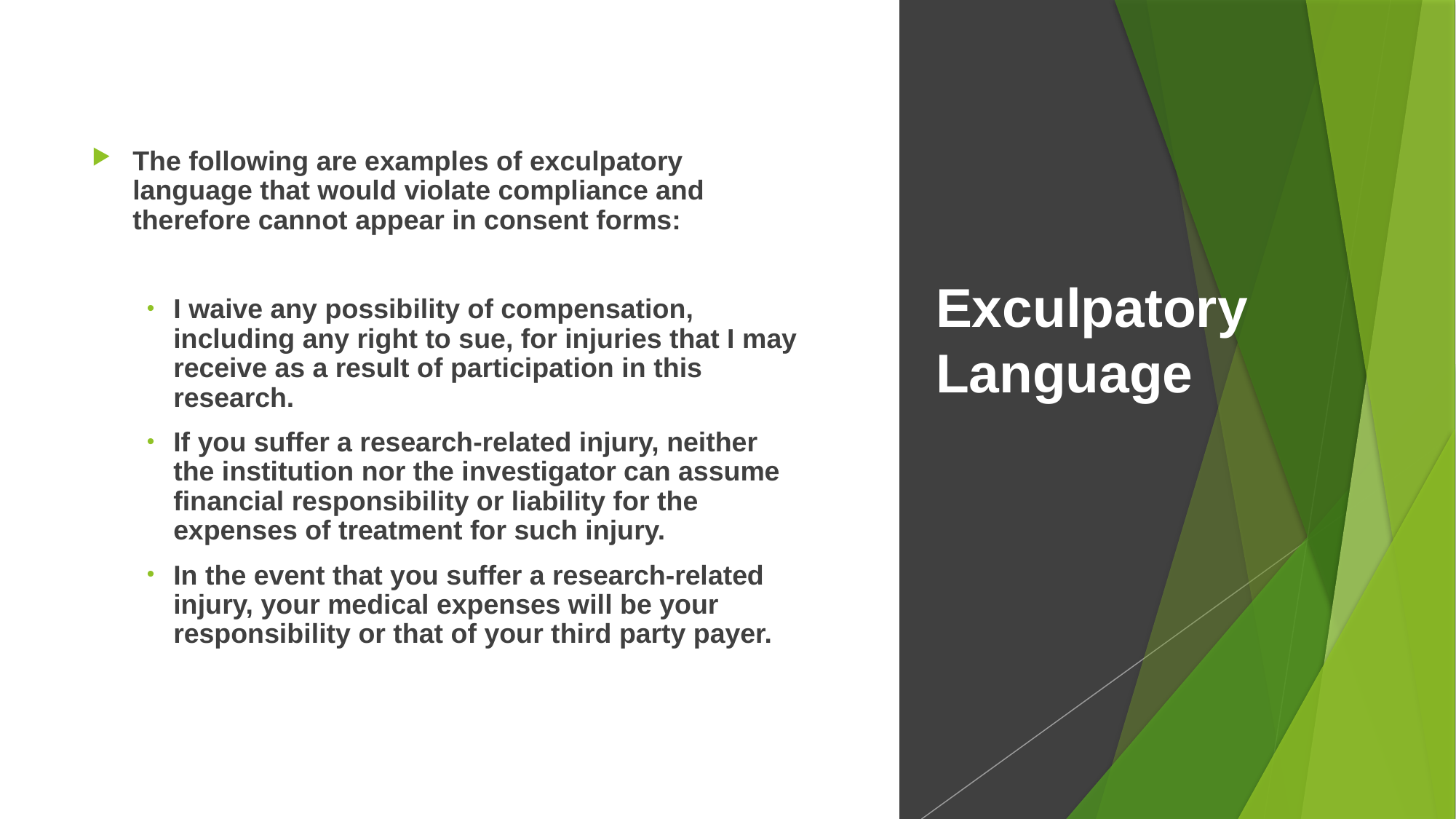

The following are examples of exculpatory language that would violate compliance and therefore cannot appear in consent forms:

I waive any possibility of compensation, including any right to sue, for injuries that I may receive as a result of participation in this research.
If you suffer a research-related injury, neither the institution nor the investigator can assume financial responsibility or liability for the expenses of treatment for such injury.
In the event that you suffer a research-related injury, your medical expenses will be your responsibility or that of your third party payer.

# Exculpatory Language